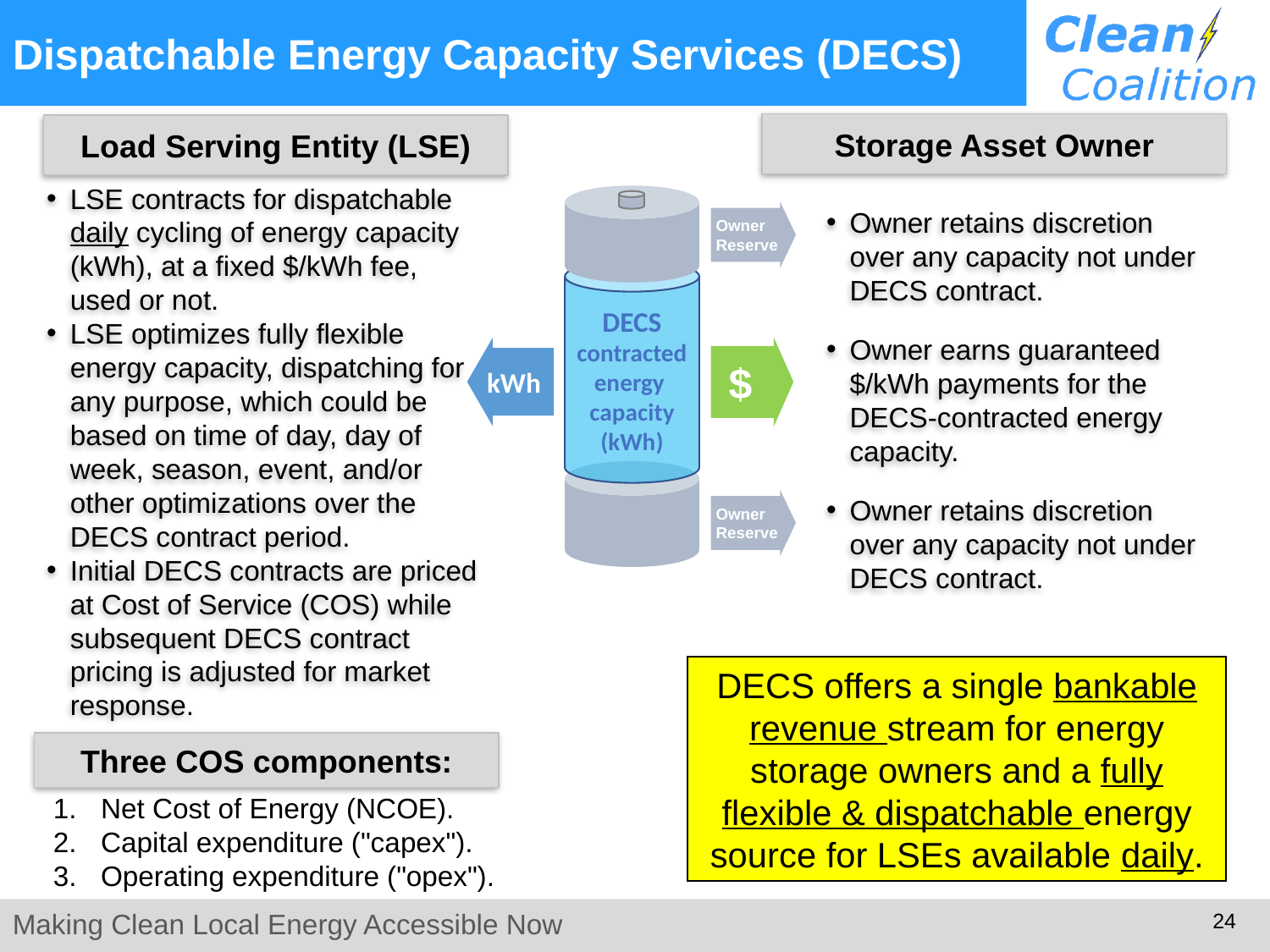

# Dispatchable Energy Capacity Services (DECS)
Storage Asset Owner
Load Serving Entity (LSE)
LSE contracts for dispatchable daily cycling of energy capacity (kWh), at a fixed $/kWh fee, used or not.
LSE optimizes fully flexible energy capacity, dispatching for any purpose, which could be based on time of day, day of week, season, event, and/or other optimizations over the DECS contract period.
Initial DECS contracts are priced at Cost of Service (COS) while subsequent DECS contract pricing is adjusted for market response.

DECS contracted
energy
capacity (kWh)

kWh
Owner Reserve
$
Owner Reserve
Owner retains discretion over any capacity not under DECS contract.

Owner earns guaranteed $/kWh payments for the DECS-contracted energy capacity.

Owner retains discretion over any capacity not under DECS contract.
DECS offers a single bankable revenue stream for energy storage owners and a fully flexible & dispatchable energy source for LSEs available daily.
Three COS components:
Net Cost of Energy (NCOE).
Capital expenditure ("capex").
Operating expenditure ("opex").